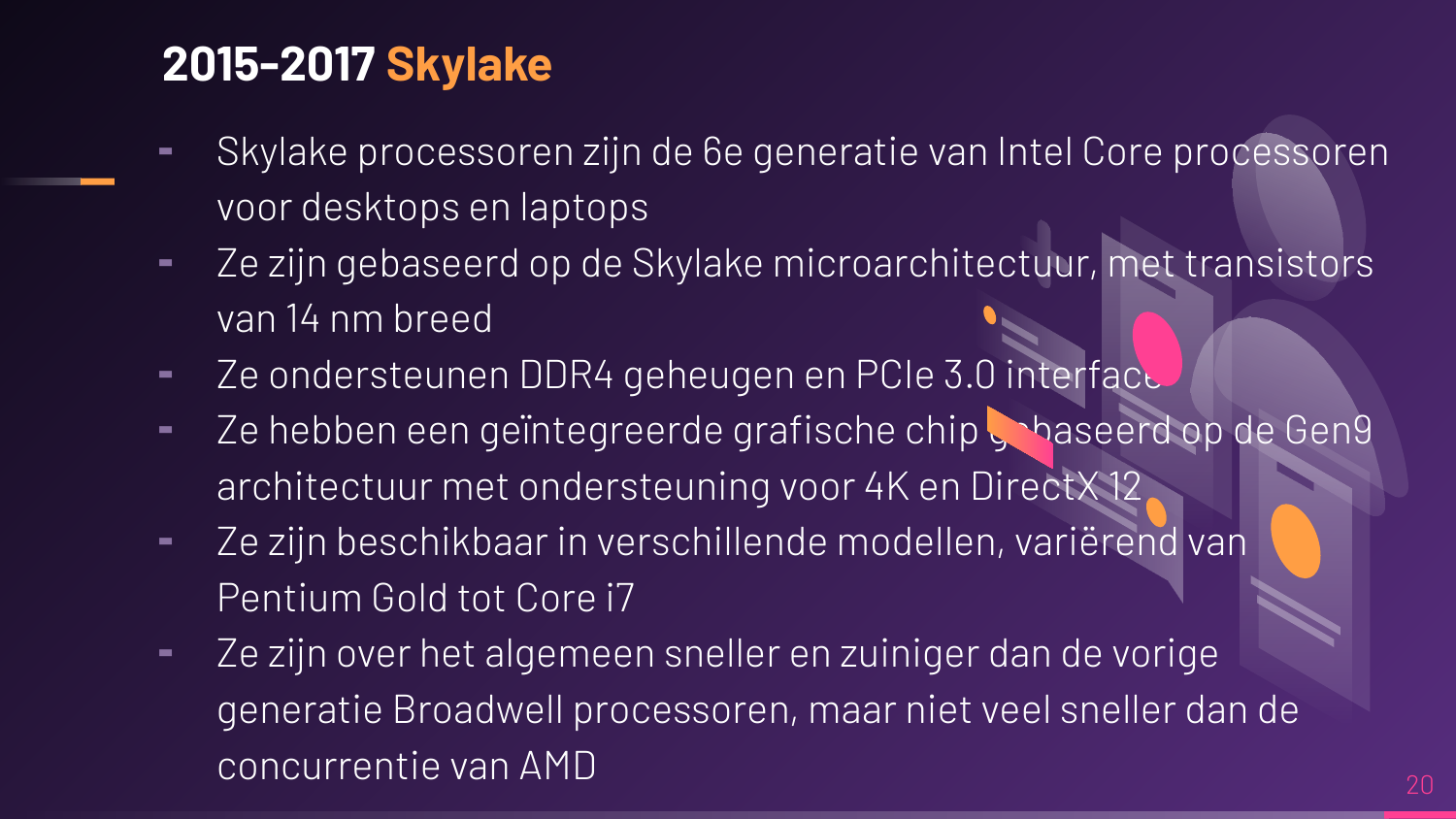

# 2015-2017 Skylake

Skylake processoren zijn de 6e generatie van Intel Core processoren voor desktops en laptops
Ze zijn gebaseerd op de Skylake microarchitectuur, met transistors van 14 nm breed
Ze ondersteunen DDR4 geheugen en PCIe 3.0 interface
Ze hebben een geïntegreerde grafische chip gebaseerd op de Gen9 architectuur met ondersteuning voor 4K en DirectX 12
Ze zijn beschikbaar in verschillende modellen, variërend van Pentium Gold tot Core i7
Ze zijn over het algemeen sneller en zuiniger dan de vorige generatie Broadwell processoren, maar niet veel sneller dan de concurrentie van AMD
20